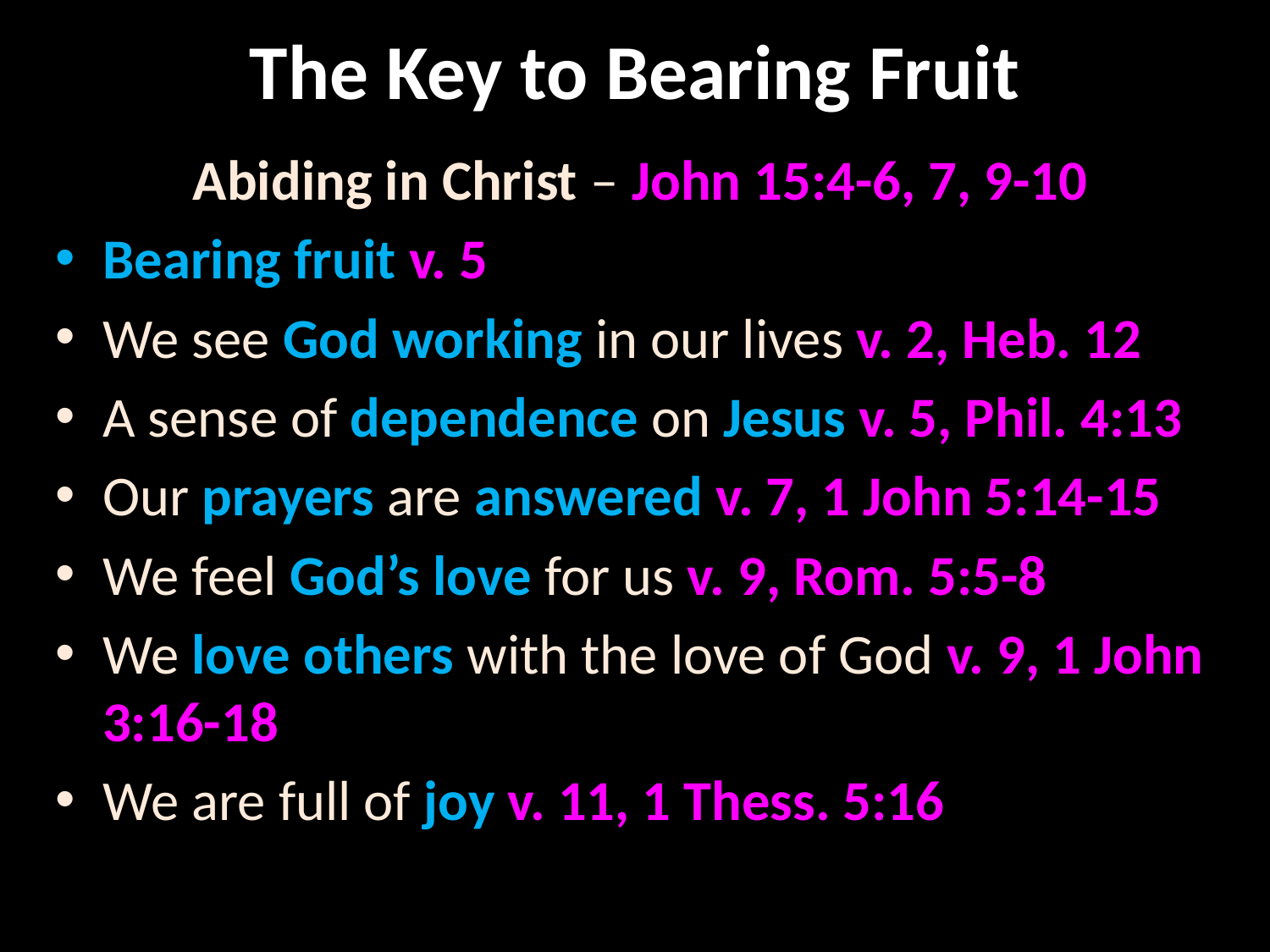

# The Key to Bearing Fruit
Abiding in Christ – John 15:4-6, 7, 9-10
Bearing fruit v. 5
We see God working in our lives v. 2, Heb. 12
A sense of dependence on Jesus v. 5, Phil. 4:13
Our prayers are answered v. 7, 1 John 5:14-15
We feel God’s love for us v. 9, Rom. 5:5-8
We love others with the love of God v. 9, 1 John 3:16-18
We are full of joy v. 11, 1 Thess. 5:16